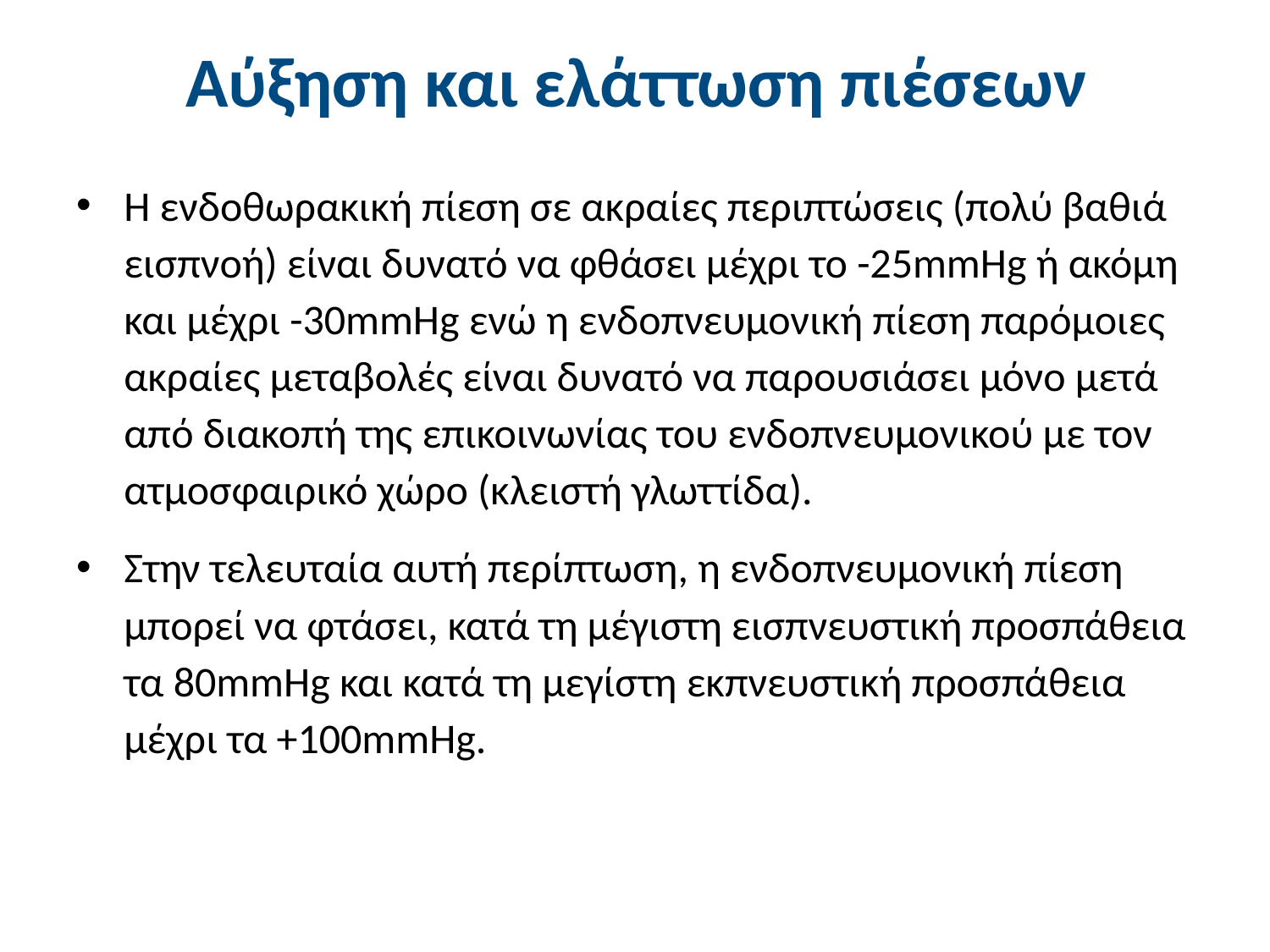

# Αύξηση και ελάττωση πιέσεων
Η ενδοθωρακική πίεση σε ακραίες περιπτώσεις (πολύ βαθιά εισπνοή) είναι δυνατό να φθάσει μέχρι το -25mmHg ή ακόμη και μέχρι -30mmHg ενώ η ενδοπνευμονική πίεση παρόμοιες ακραίες μεταβολές είναι δυνατό να παρουσιάσει μόνο μετά από διακοπή της επικοινωνίας του ενδοπνευμονικού με τον ατμοσφαιρικό χώρο (κλειστή γλωττίδα).
Στην τελευταία αυτή περίπτωση, η ενδοπνευμονική πίεση μπορεί να φτάσει, κατά τη μέγιστη εισπνευστική προσπάθεια τα 80mmHg και κατά τη μεγίστη εκπνευστική προσπάθεια μέχρι τα +100mmHg.